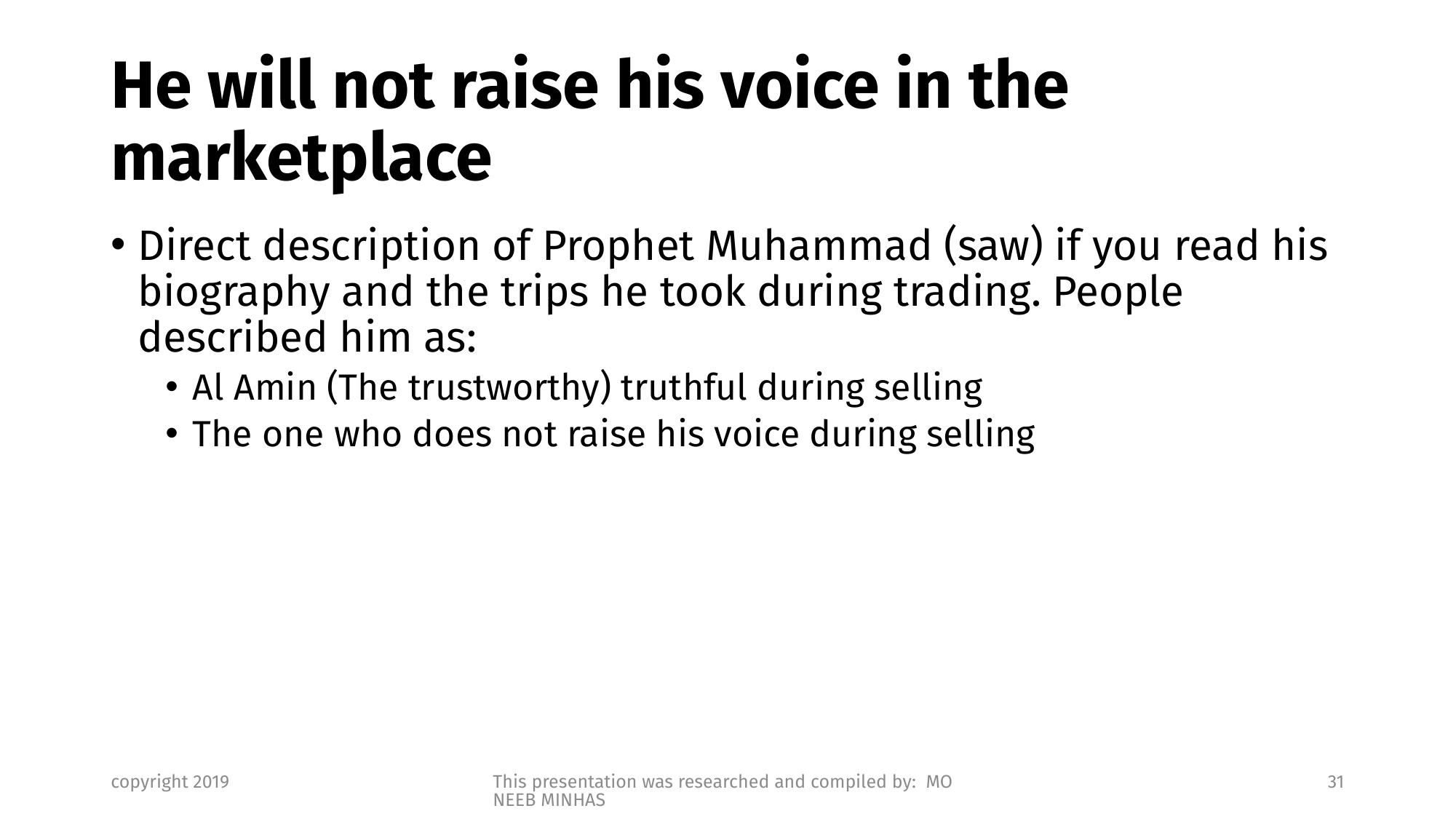

# He will not raise his voice in the marketplace
Direct description of Prophet Muhammad (saw) if you read his biography and the trips he took during trading. People described him as:
Al Amin (The trustworthy) truthful during selling
The one who does not raise his voice during selling
copyright 2019
This presentation was researched and compiled by:  MONEEB MINHAS
31